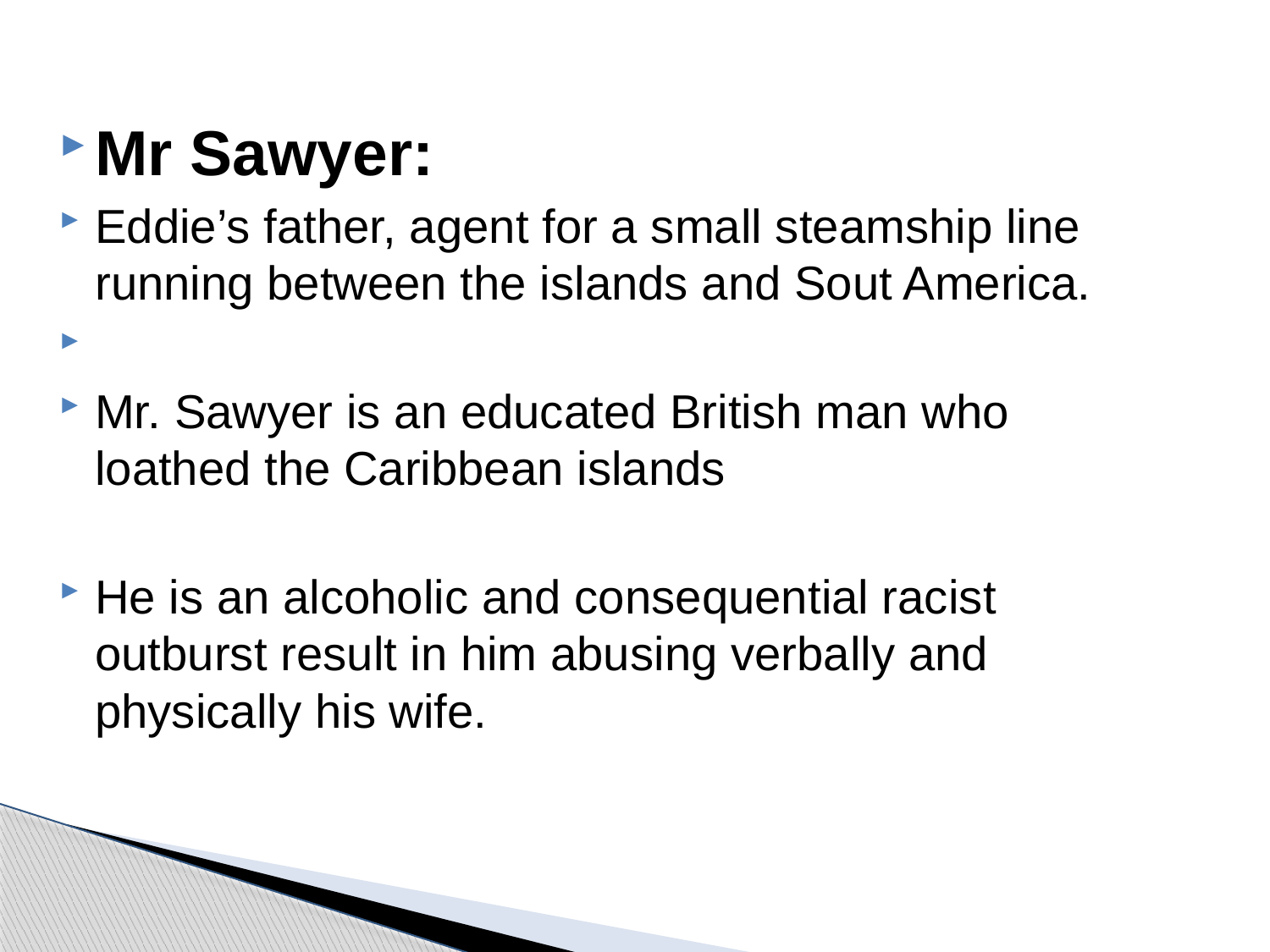

Mr Sawyer:
Eddie’s father, agent for a small steamship line running between the islands and Sout America.

Mr. Sawyer is an educated British man who loathed the Caribbean islands

He is an alcoholic and consequential racist outburst result in him abusing verbally and physically his wife.